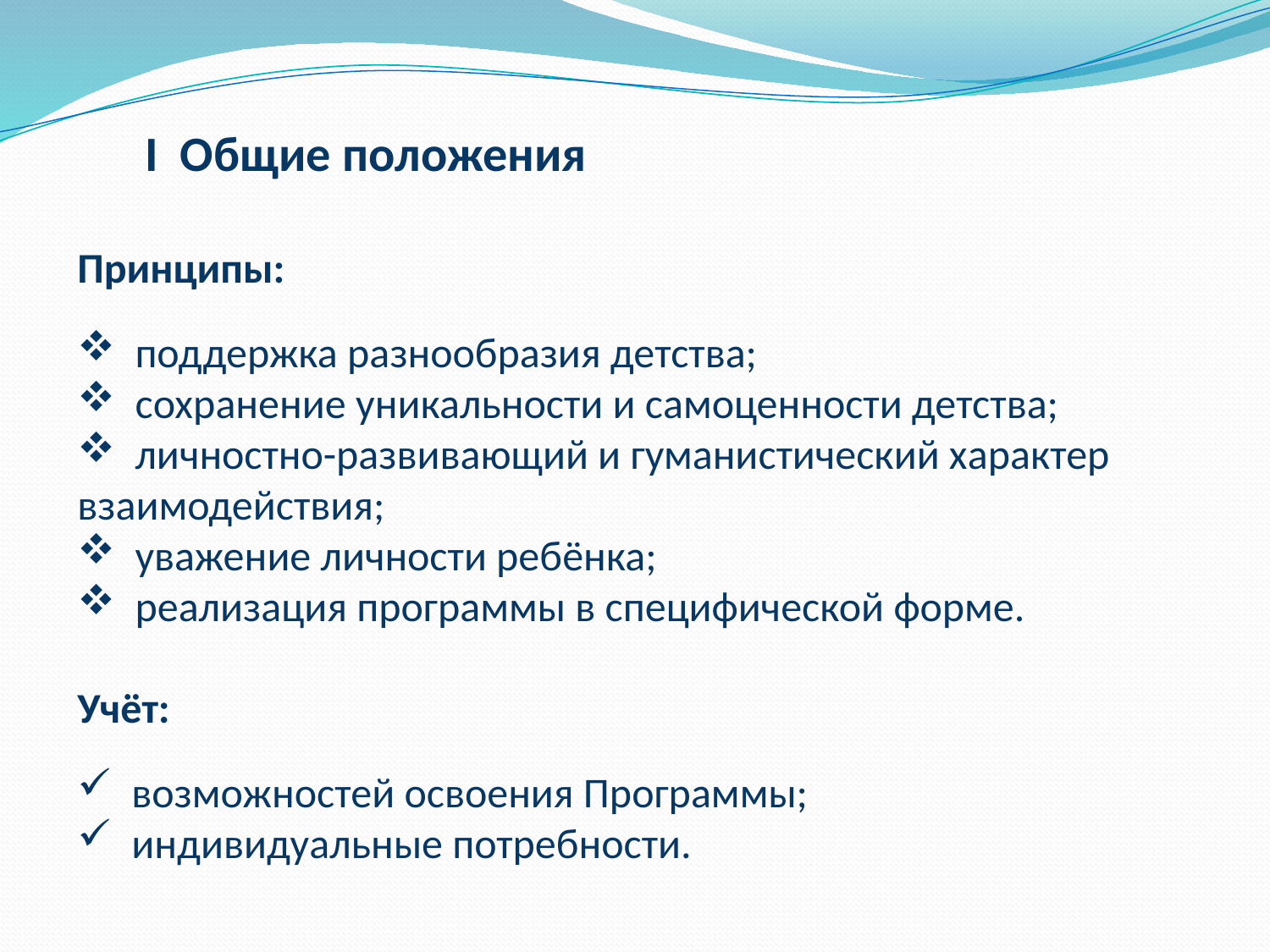

I  Общие положения

Принципы:

  поддержка разнообразия детства;
  сохранение уникальности и самоценности детства;
  личностно-развивающий и гуманистический характер взаимодействия;
  уважение личности ребёнка;
  реализация программы в специфической форме.

Учёт:

  возможностей освоения Программы;
  индивидуальные потребности.